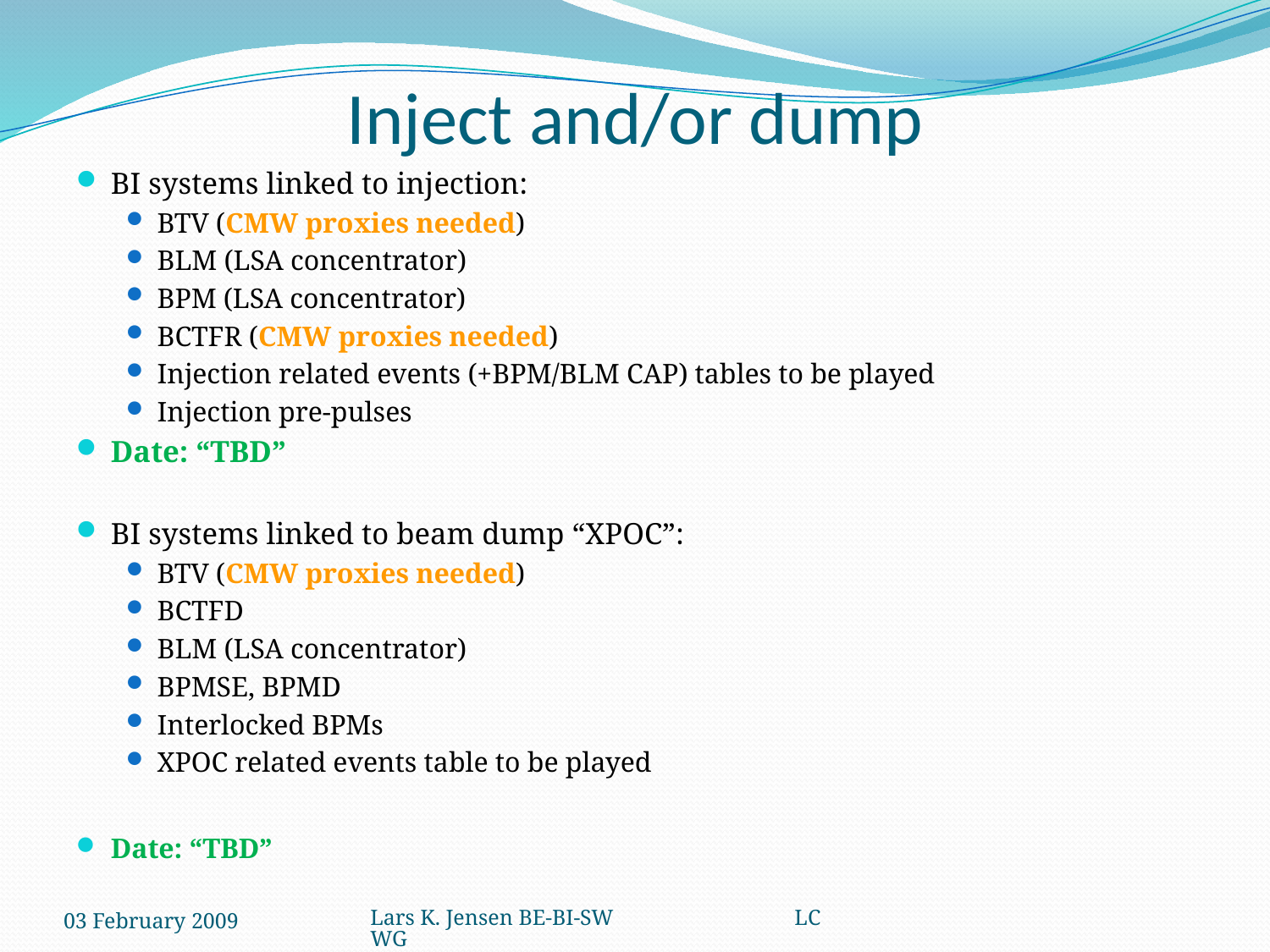

# Inject and/or dump
BI systems linked to injection:
BTV (CMW proxies needed)
BLM (LSA concentrator)
BPM (LSA concentrator)
BCTFR (CMW proxies needed)
Injection related events (+BPM/BLM CAP) tables to be played
Injection pre-pulses
Date: “TBD”

BI systems linked to beam dump “XPOC”:
BTV (CMW proxies needed)
BCTFD
BLM (LSA concentrator)
BPMSE, BPMD
Interlocked BPMs
XPOC related events table to be played

Date: “TBD”
03 February 2009
Lars K. Jensen BE-BI-SW                                 LCWG